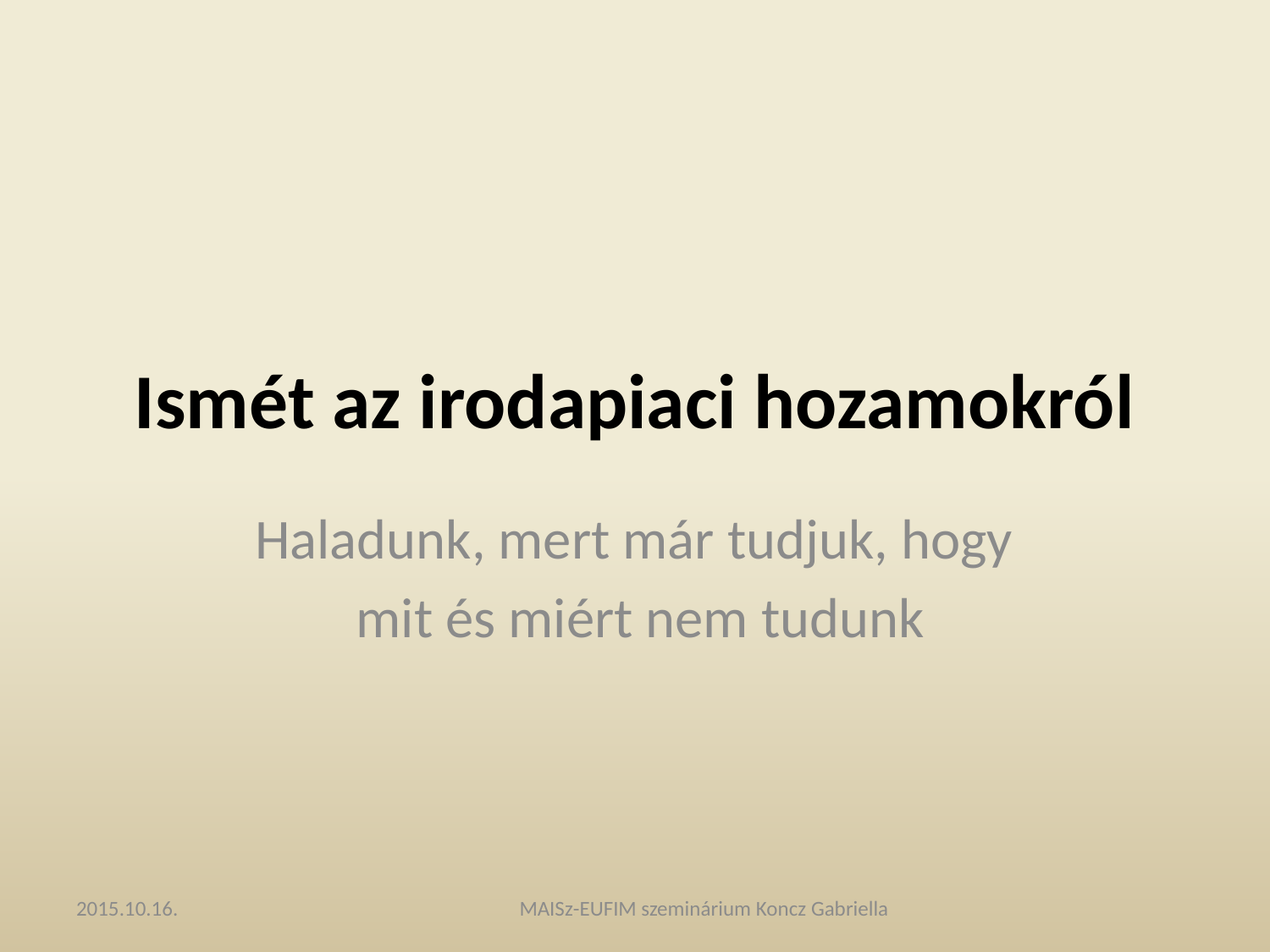

# Ismét az irodapiaci hozamokról
Haladunk, mert már tudjuk, hogy
mit és miért nem tudunk
2015.10.16.
MAISz-EUFIM szeminárium Koncz Gabriella